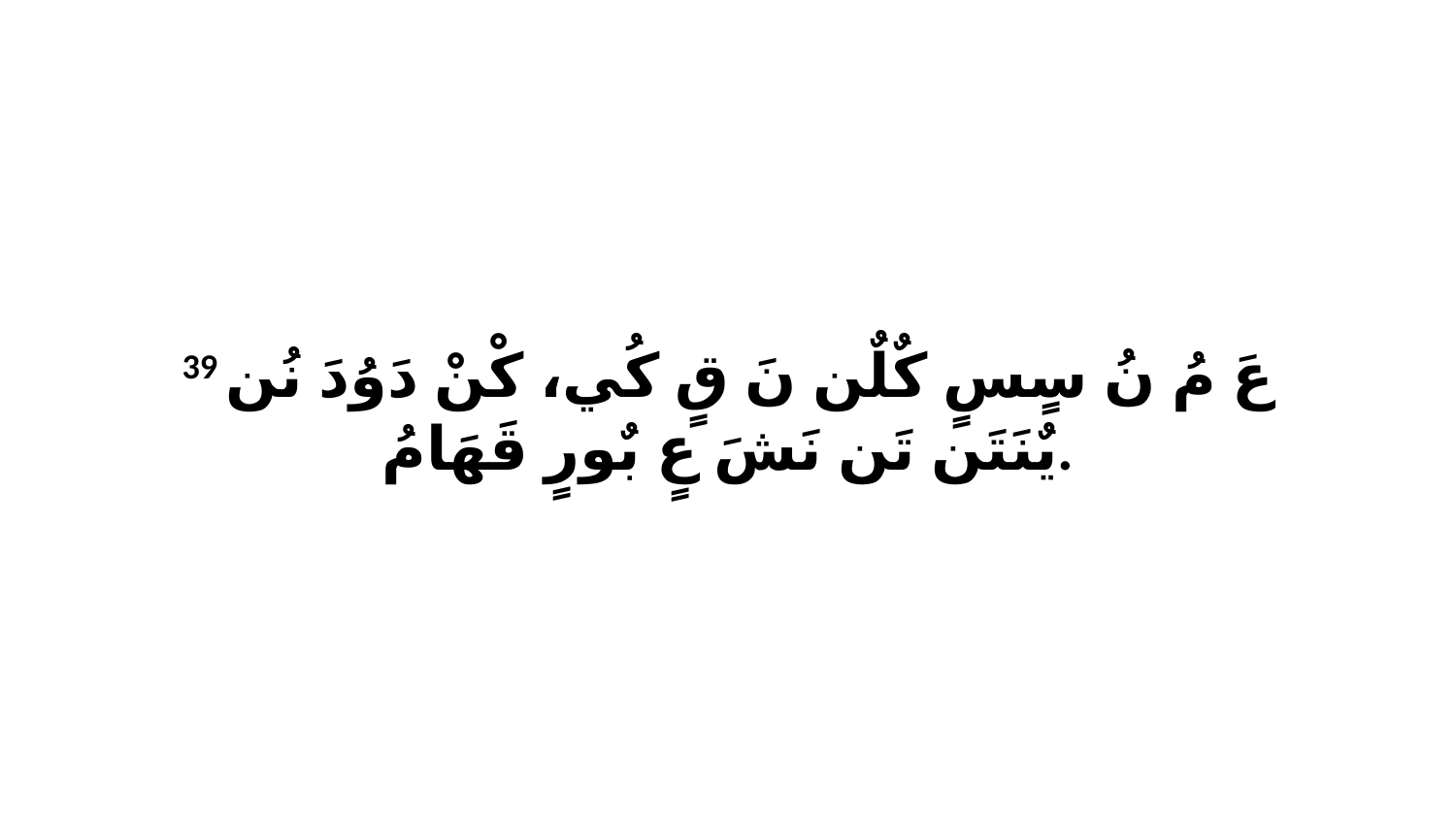

39 عَ مُ نُ سٍسٍ كٌلٌن نَ قٍ كُي، كْنْ دَوُدَ نُن يٌنَتَن تَن نَشَ عٍ بٌورٍ قَهَامُ.